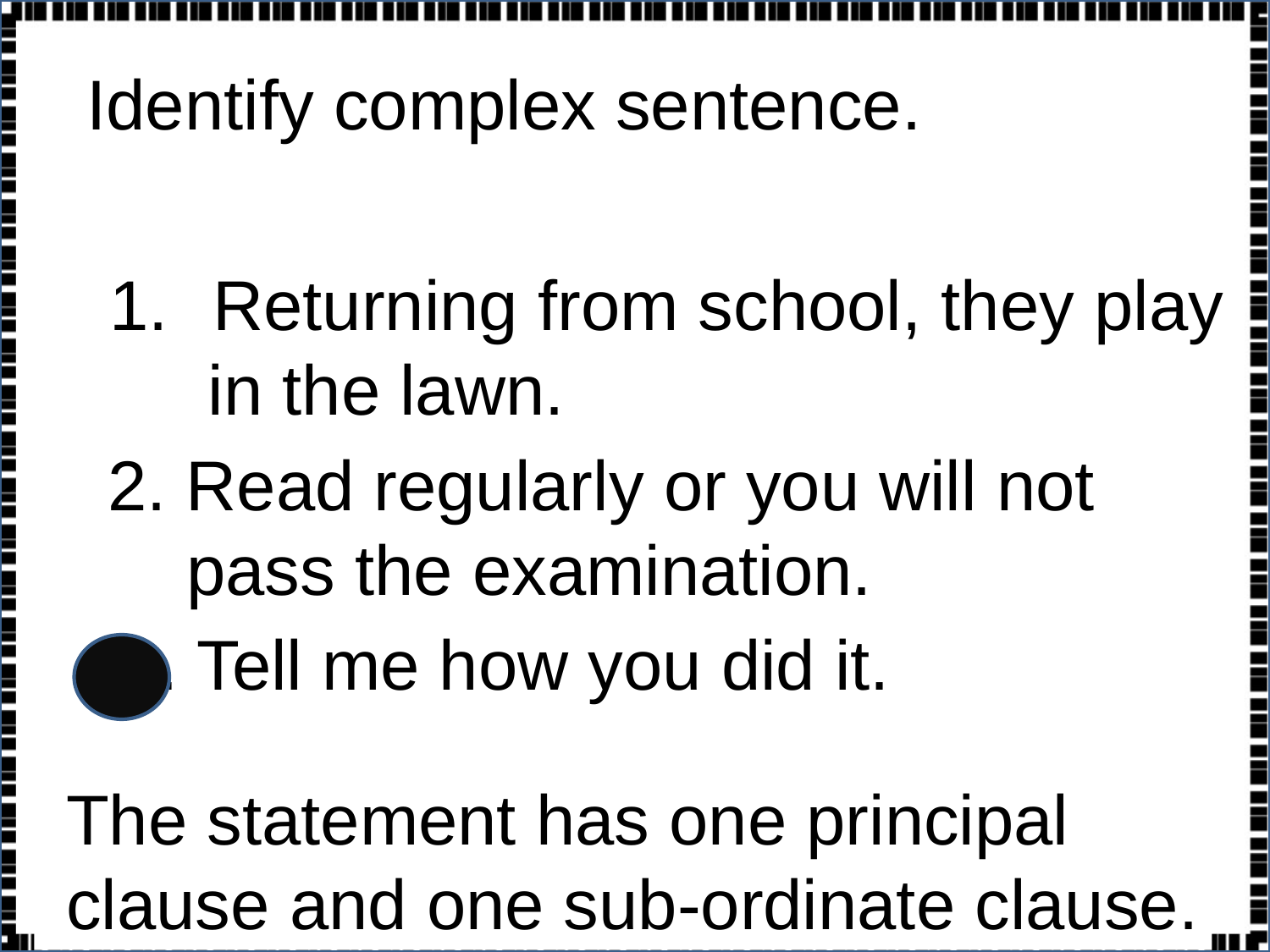

Identify complex sentence.
Returning from school, they play
     in the lawn.
2. Read regularly or you will not
    pass the examination.
3. Tell me how you did it.

Can you say why the statement is
 complex sentence ?
 The statement has one principal
 clause and one sub-ordinate clause.